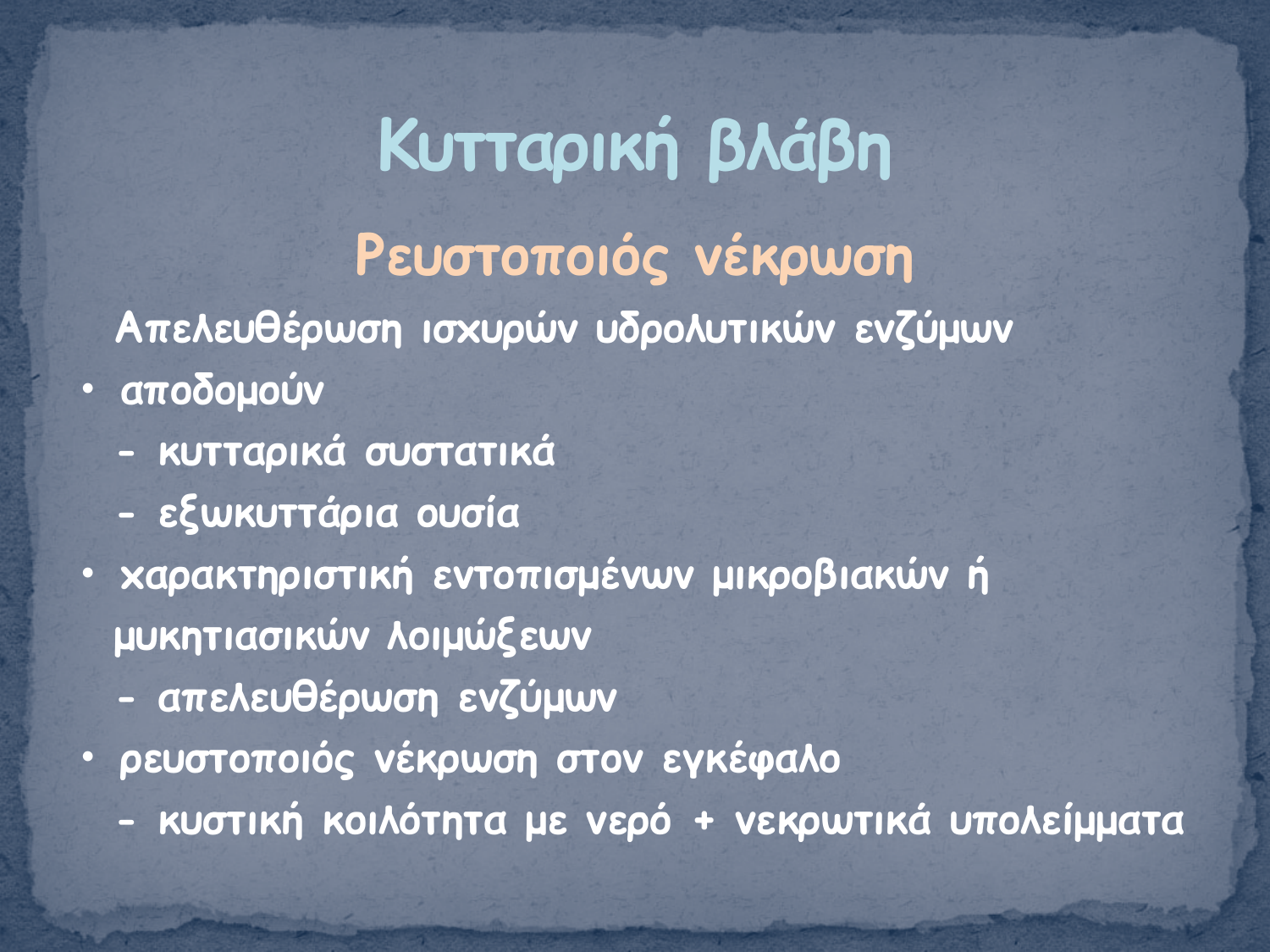

# Κυτταρική βλάβη
Ρευστοποιός νέκρωση
 	Απελευθέρωση ισχυρών υδρολυτικών ενζύμων
• αποδομούν
 	- κυτταρικά συστατικά
 	- εξωκυττάρια ουσία
• χαρακτηριστική εντοπισμένων μικροβιακών ή
	μυκητιασικών λοιμώξεων
 	- απελευθέρωση ενζύμων
• ρευστοποιός νέκρωση στον εγκέφαλο
	- κυστική κοιλότητα με νερό + νεκρωτικά υπολείμματα